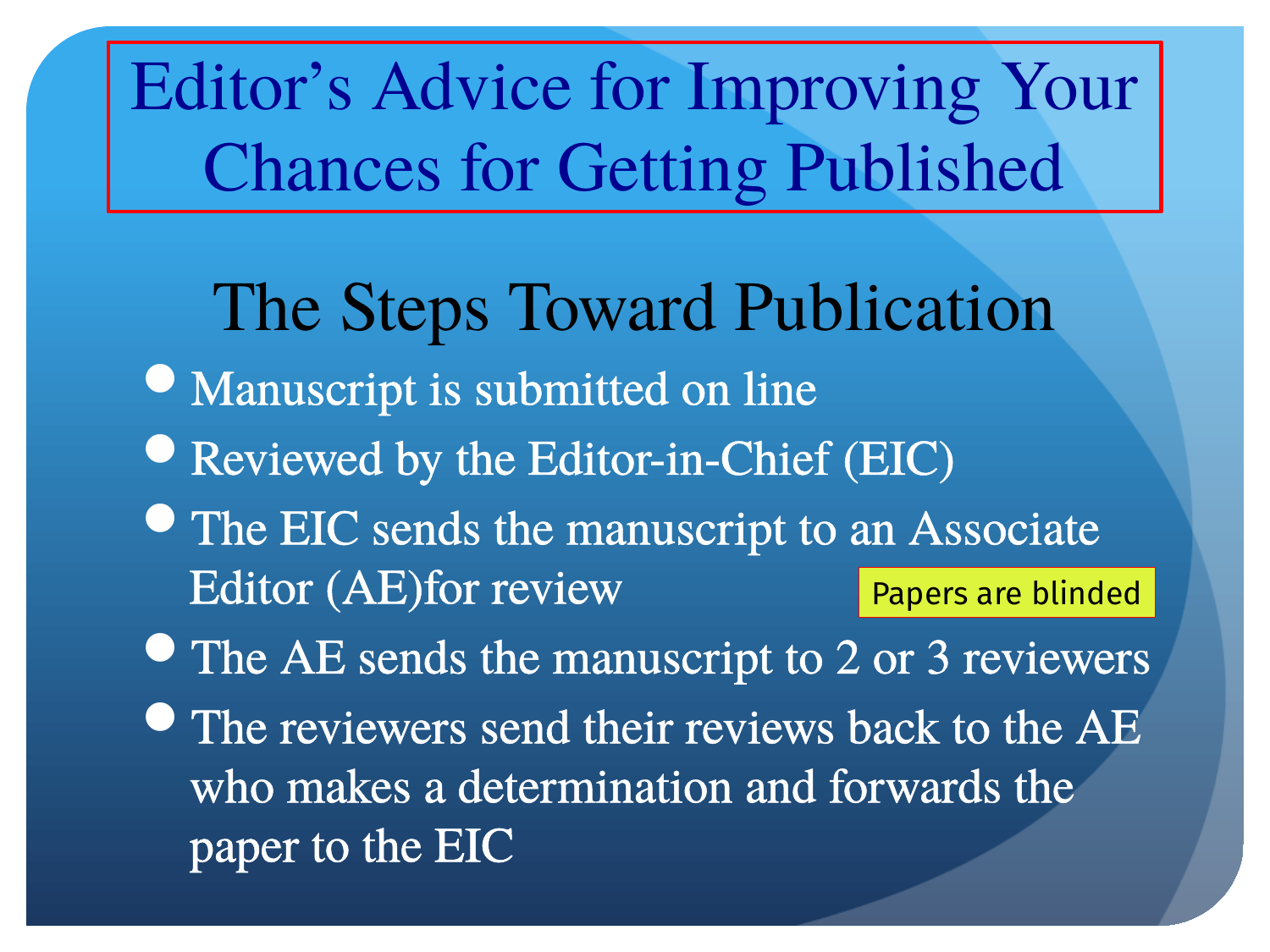

# Editor’s Advice for Improving Your Chances for Getting Published
The Steps Toward Publication
Manuscript is submitted on line
Reviewed by the Editor-in-Chief (EIC)
The EIC sends the manuscript to an Associate Editor (AE)for review
The AE sends the manuscript to 2 or 3 reviewers
The reviewers send their reviews back to the AE who makes a determination and forwards the paper to the EIC

Papers are blinded